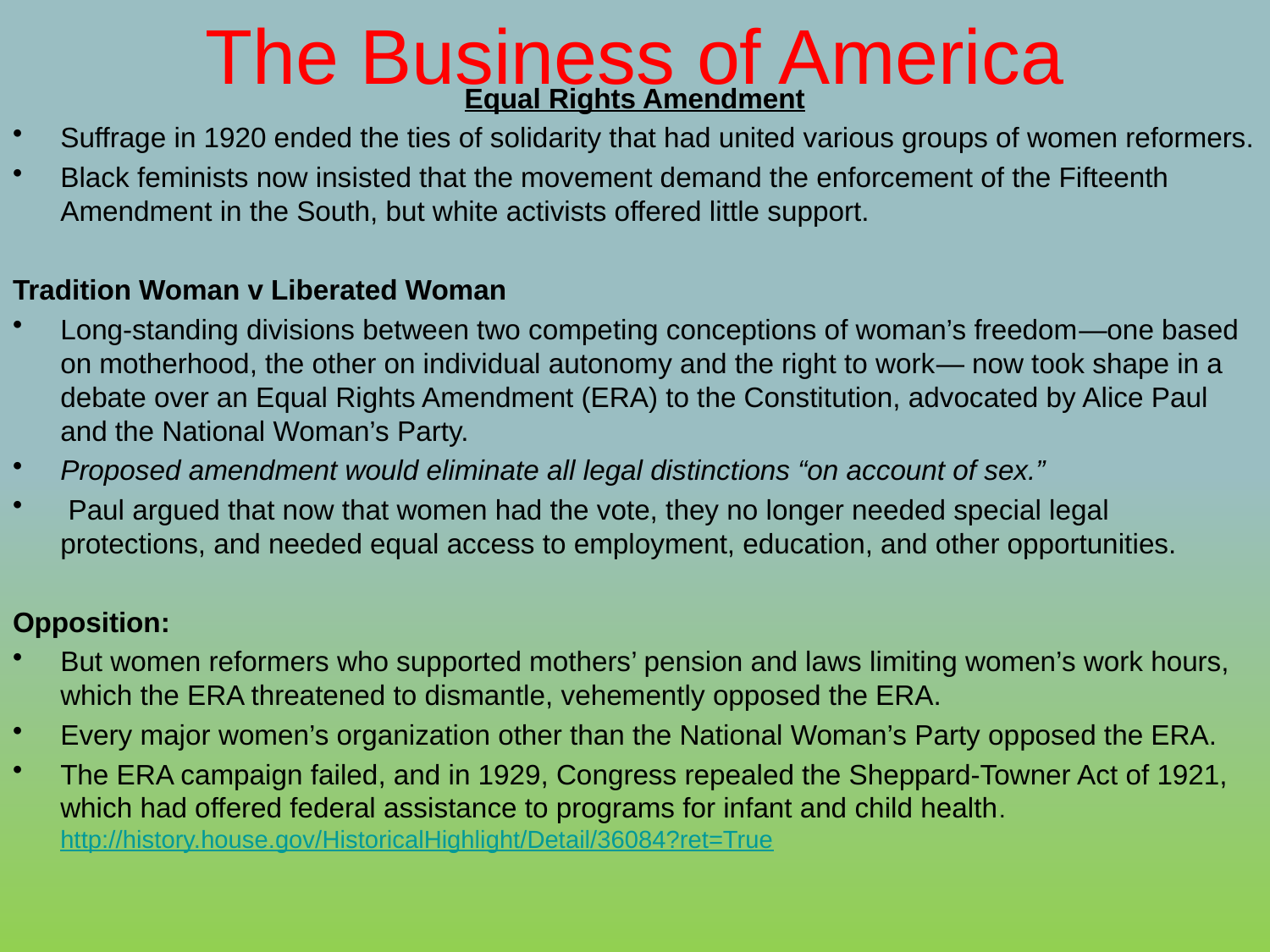

# The Business of America
Equal Rights Amendment
Suffrage in 1920 ended the ties of solidarity that had united various groups of women reformers.
Black feminists now insisted that the movement demand the enforcement of the Fifteenth Amendment in the South, but white activists offered little support.

Tradition Woman v Liberated Woman
Long-standing divisions between two competing conceptions of woman’s freedom—one based on motherhood, the other on individual autonomy and the right to work— now took shape in a debate over an Equal Rights Amendment (ERA) to the Constitution, advocated by Alice Paul and the National Woman’s Party.
Proposed amendment would eliminate all legal distinctions “on account of sex.”
 Paul argued that now that women had the vote, they no longer needed special legal protections, and needed equal access to employment, education, and other opportunities.

Opposition:
But women reformers who supported mothers’ pension and laws limiting women’s work hours, which the ERA threatened to dismantle, vehemently opposed the ERA.
Every major women’s organization other than the National Woman’s Party opposed the ERA.
The ERA campaign failed, and in 1929, Congress repealed the Sheppard-Towner Act of 1921, which had offered federal assistance to programs for infant and child health. http://history.house.gov/HistoricalHighlight/Detail/36084?ret=True